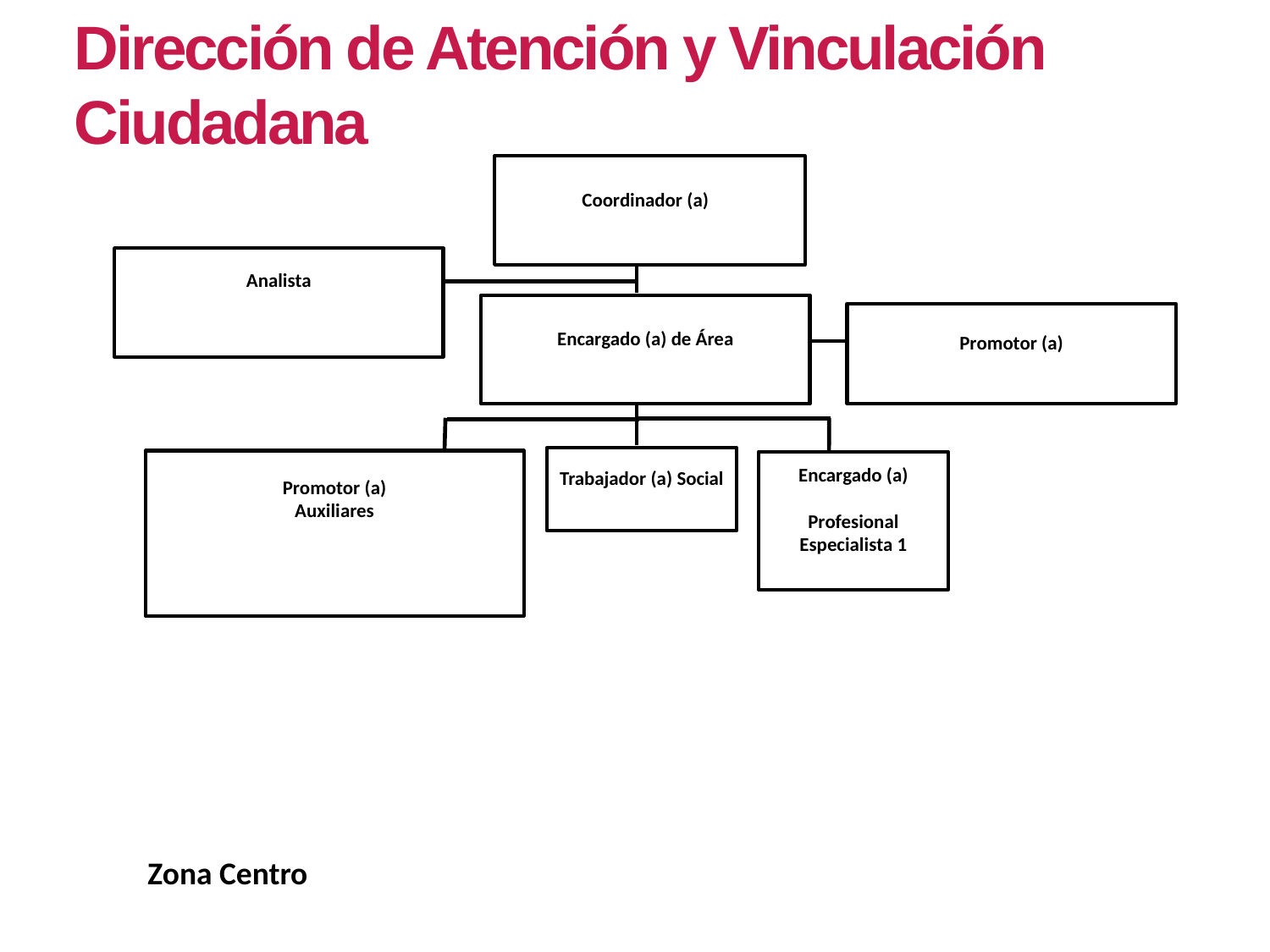

Dirección de Atención y Vinculación Ciudadana
Coordinador (a)

Analista

Encargado (a) de Área

Promotor (a)

Trabajador (a) Social

Promotor (a)
Auxiliares

Encargado (a)

Profesional Especialista 1

Zona Centro